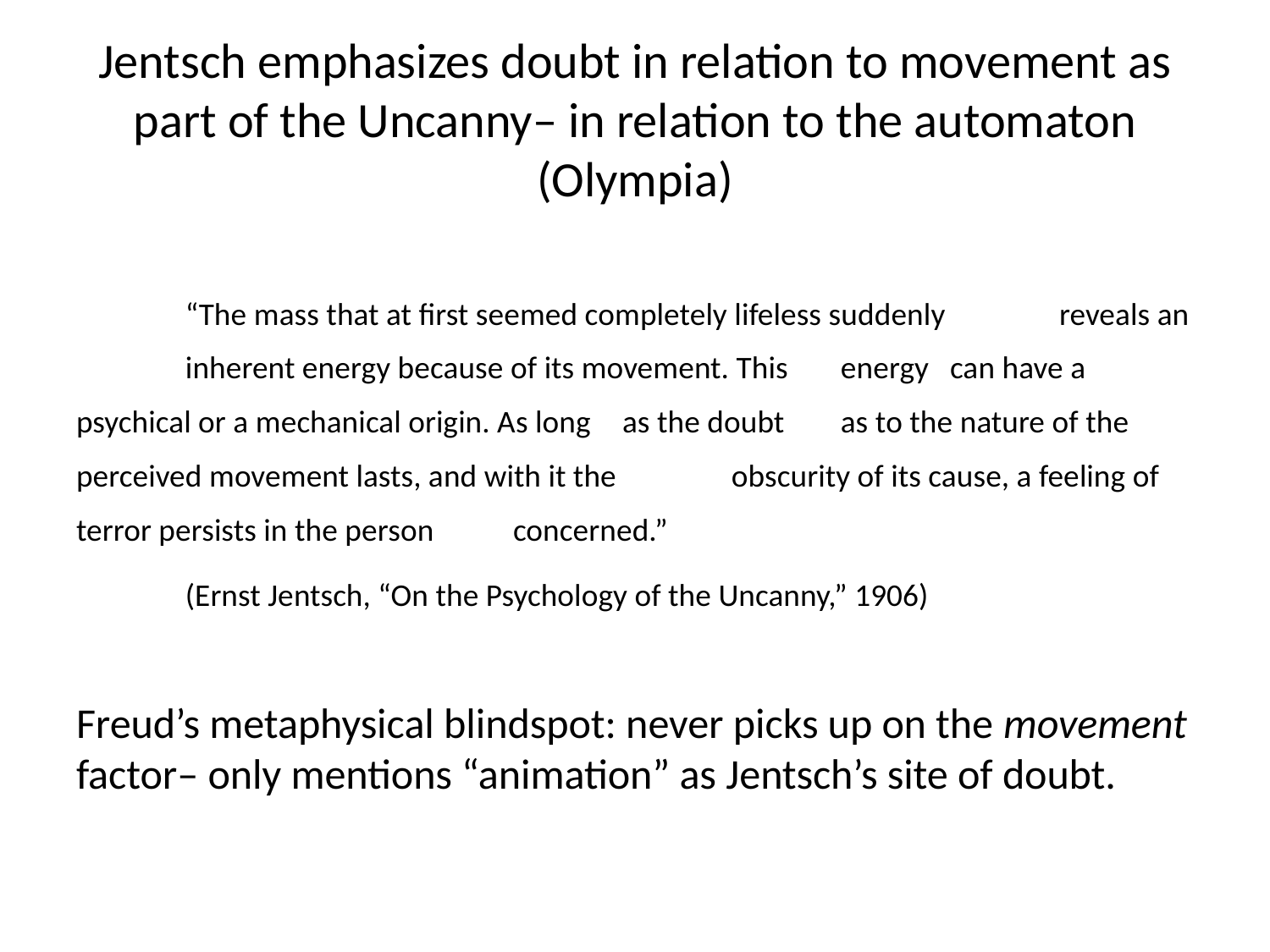

# Jentsch emphasizes doubt in relation to movement as part of the Uncanny– in relation to the automaton (Olympia)

	“The mass that at first seemed completely lifeless suddenly 	reveals an 	inherent energy because of its movement. This 	energy 	can have a psychical or a mechanical origin. As long 	as the doubt 	as to the nature of the perceived movement lasts, and with it the 	obscurity of its cause, a feeling of terror persists in the person 	concerned.”
	(Ernst Jentsch, “On the Psychology of the Uncanny,” 1906)

Freud’s metaphysical blindspot: never picks up on the movement factor– only mentions “animation” as Jentsch’s site of doubt.